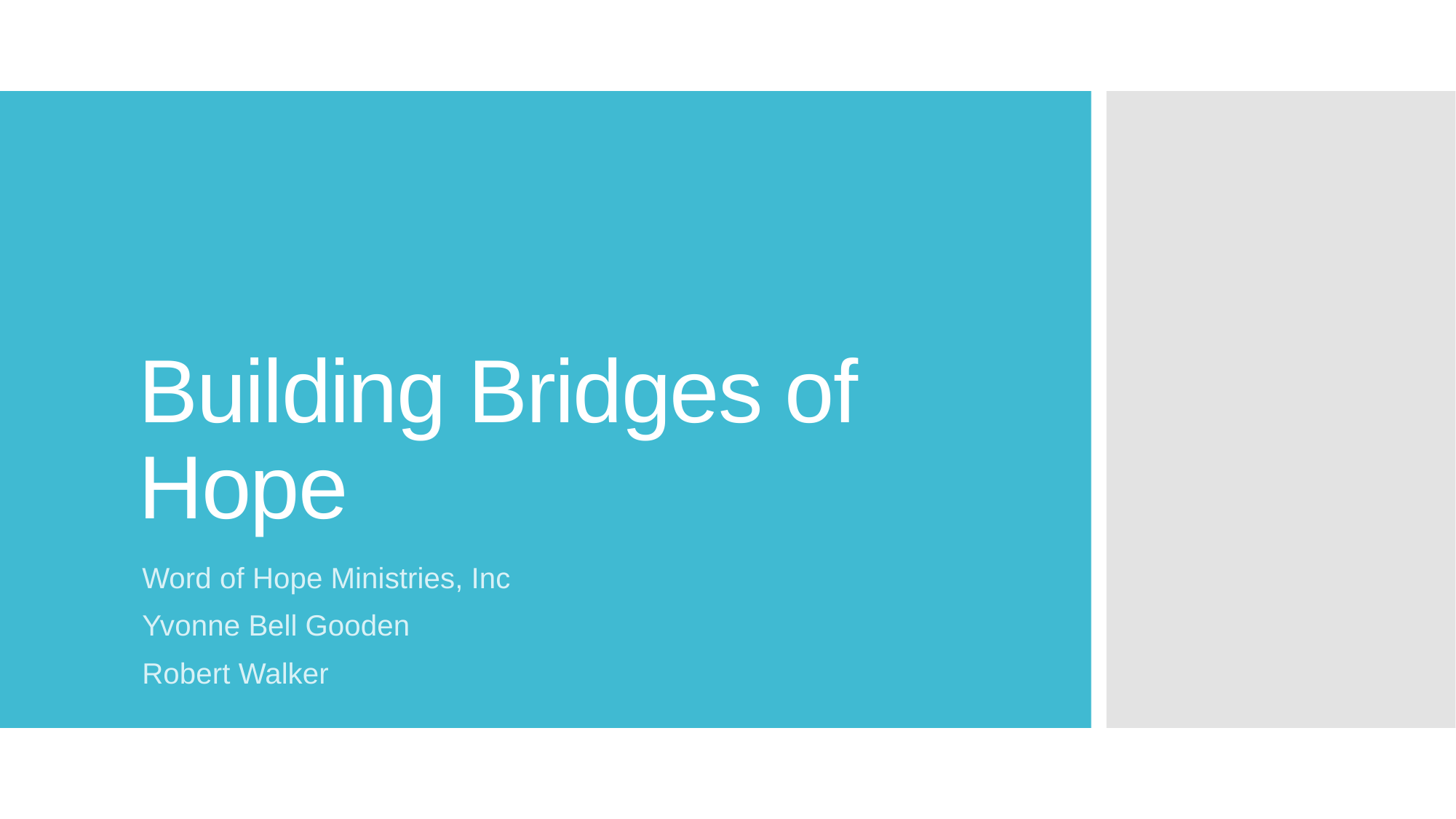

# Building Bridges of Hope
Word of Hope Ministries, Inc
Yvonne Bell Gooden
Robert Walker